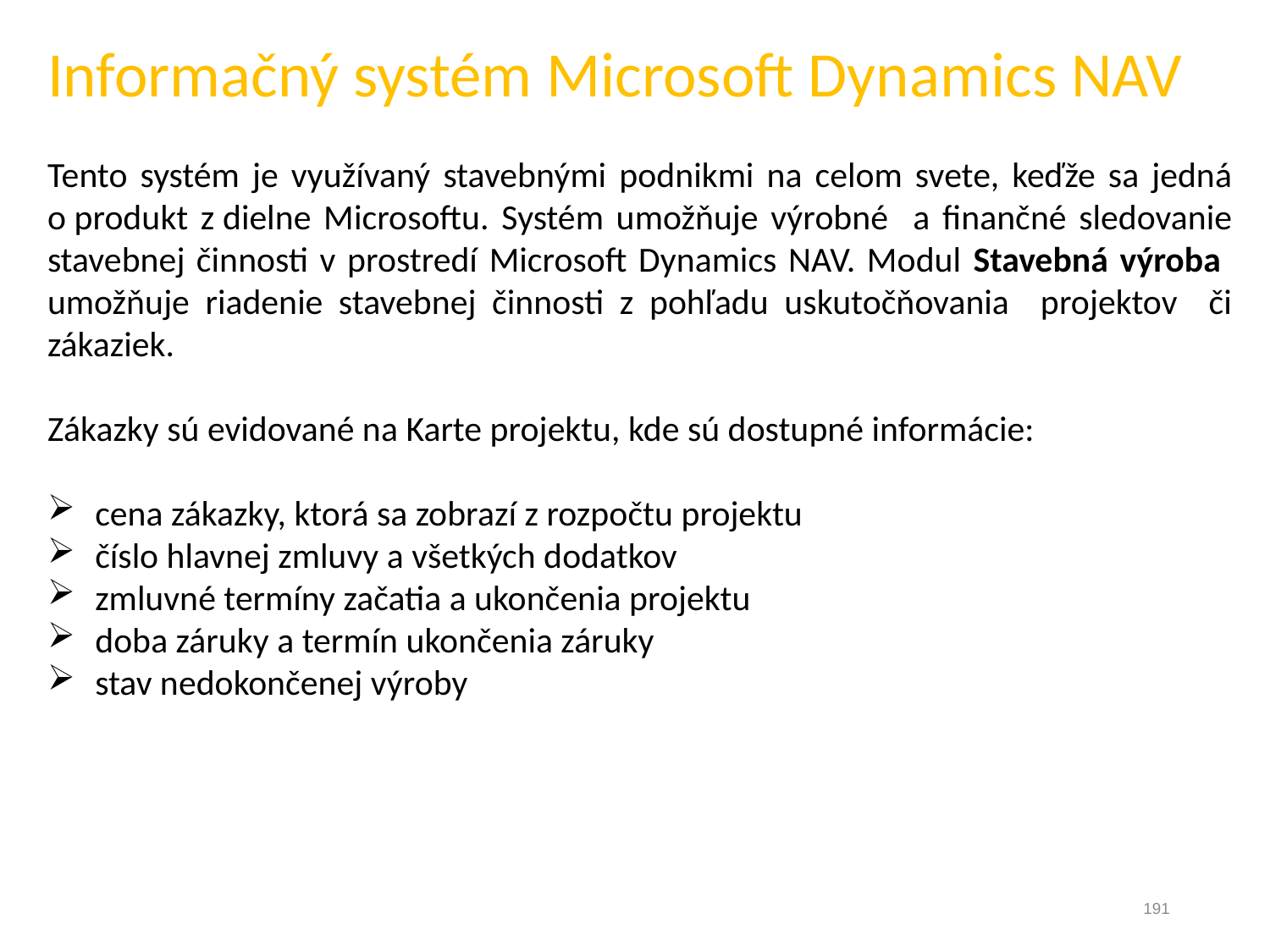

Informačný systém Microsoft Dynamics NAV

Tento systém je využívaný stavebnými podnikmi na celom svete, keďže sa jedná o produkt z dielne Microsoftu. Systém umožňuje výrobné  a finančné sledovanie stavebnej činnosti v prostredí Microsoft Dynamics NAV. Modul Stavebná výroba  umožňuje riadenie stavebnej činnosti z pohľadu uskutočňovania  projektov  či zákaziek.

Zákazky sú evidované na Karte projektu, kde sú dostupné informácie:

cena zákazky, ktorá sa zobrazí z rozpočtu projektu
číslo hlavnej zmluvy a všetkých dodatkov
zmluvné termíny začatia a ukončenia projektu
doba záruky a termín ukončenia záruky
stav nedokončenej výroby

191